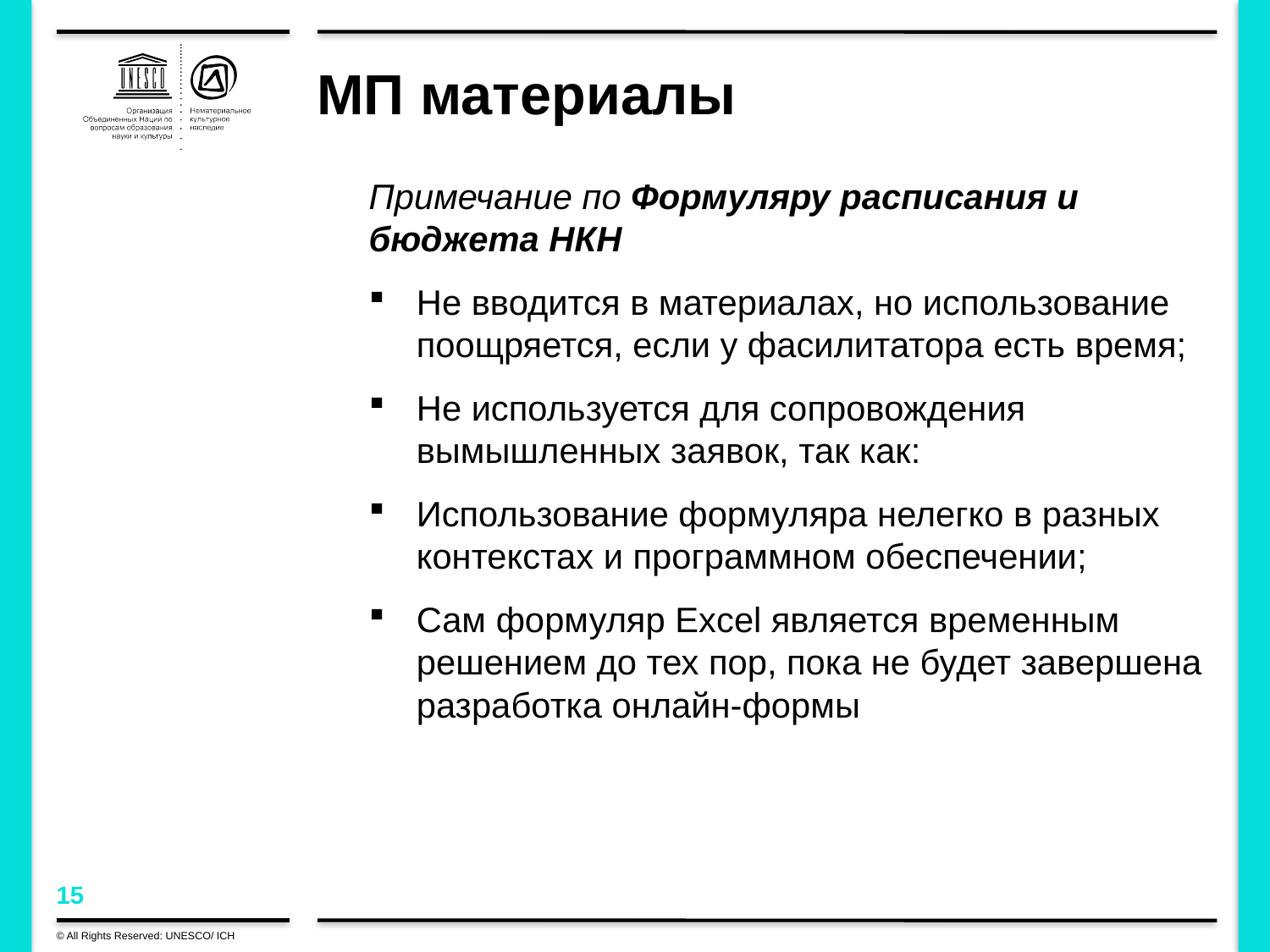

# МП материалы
Примечание по Формуляру расписания и бюджета НКН
Не вводится в материалах, но использование поощряется, если у фасилитатора есть время;
Не используется для сопровождения вымышленных заявок, так как:
Использование формуляра нелегко в разных контекстах и программном обеспечении;
Сам формуляр Excel является временным решением до тех пор, пока не будет завершена разработка онлайн-формы

© All Rights Reserved: UNESCO/ ICH